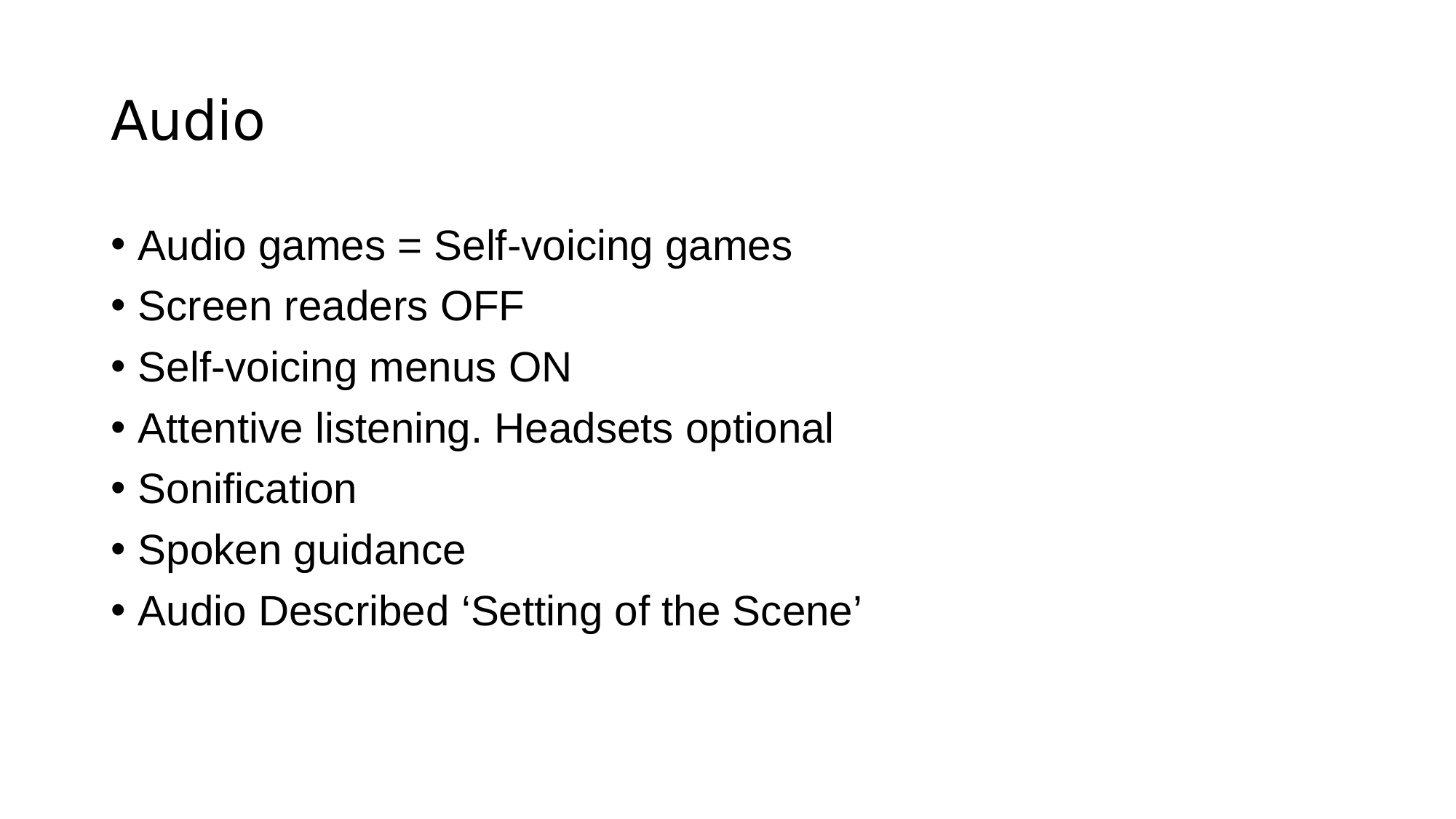

# Audio
Audio games = Self-voicing games
Screen readers OFF
Self-voicing menus ON
Attentive listening. Headsets optional
Sonification
Spoken guidance
Audio Described ‘Setting of the Scene’